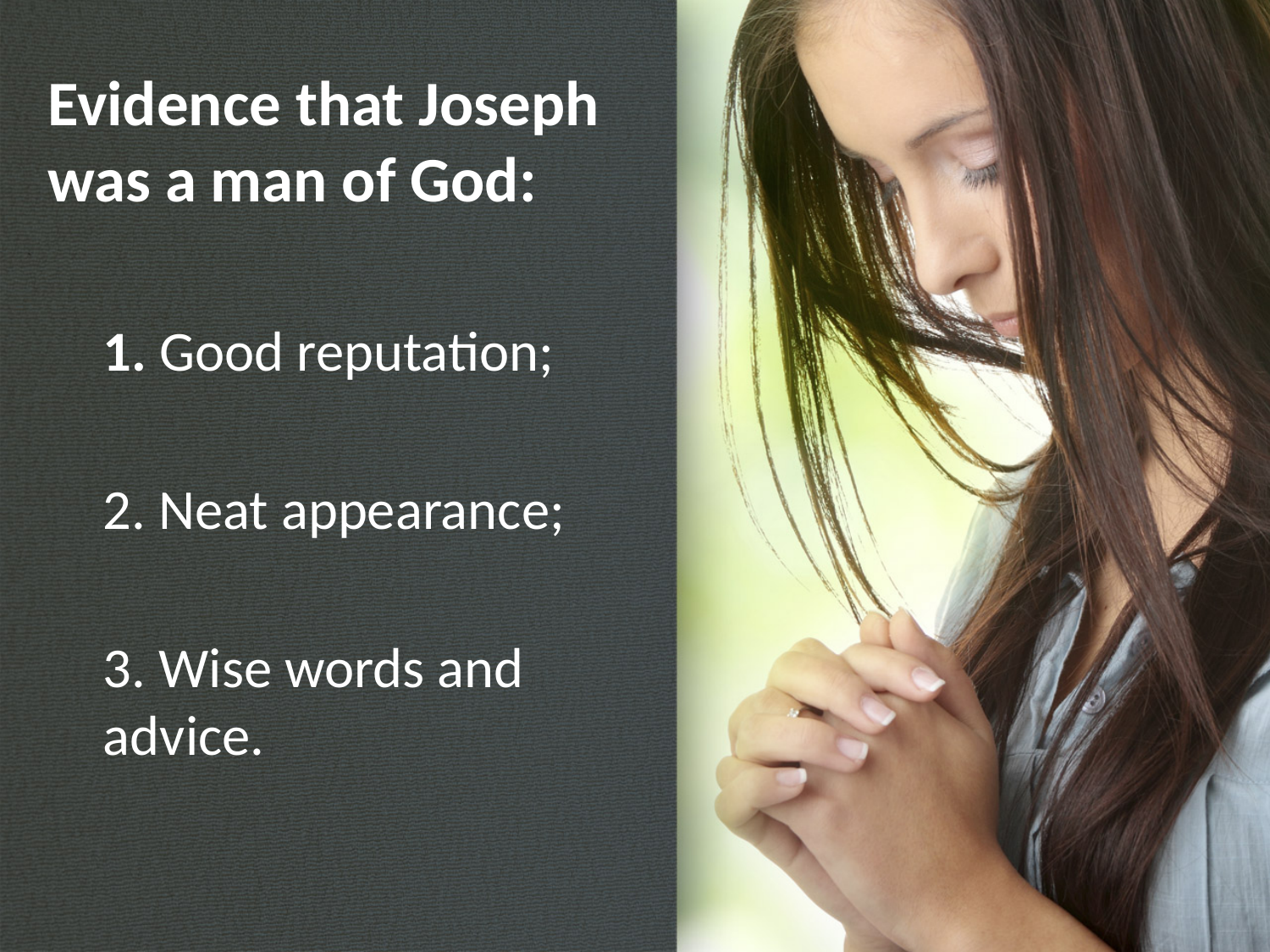

Evidence that Joseph was a man of God:

1. Good reputation;

2. Neat appearance;

3. Wise words and advice.